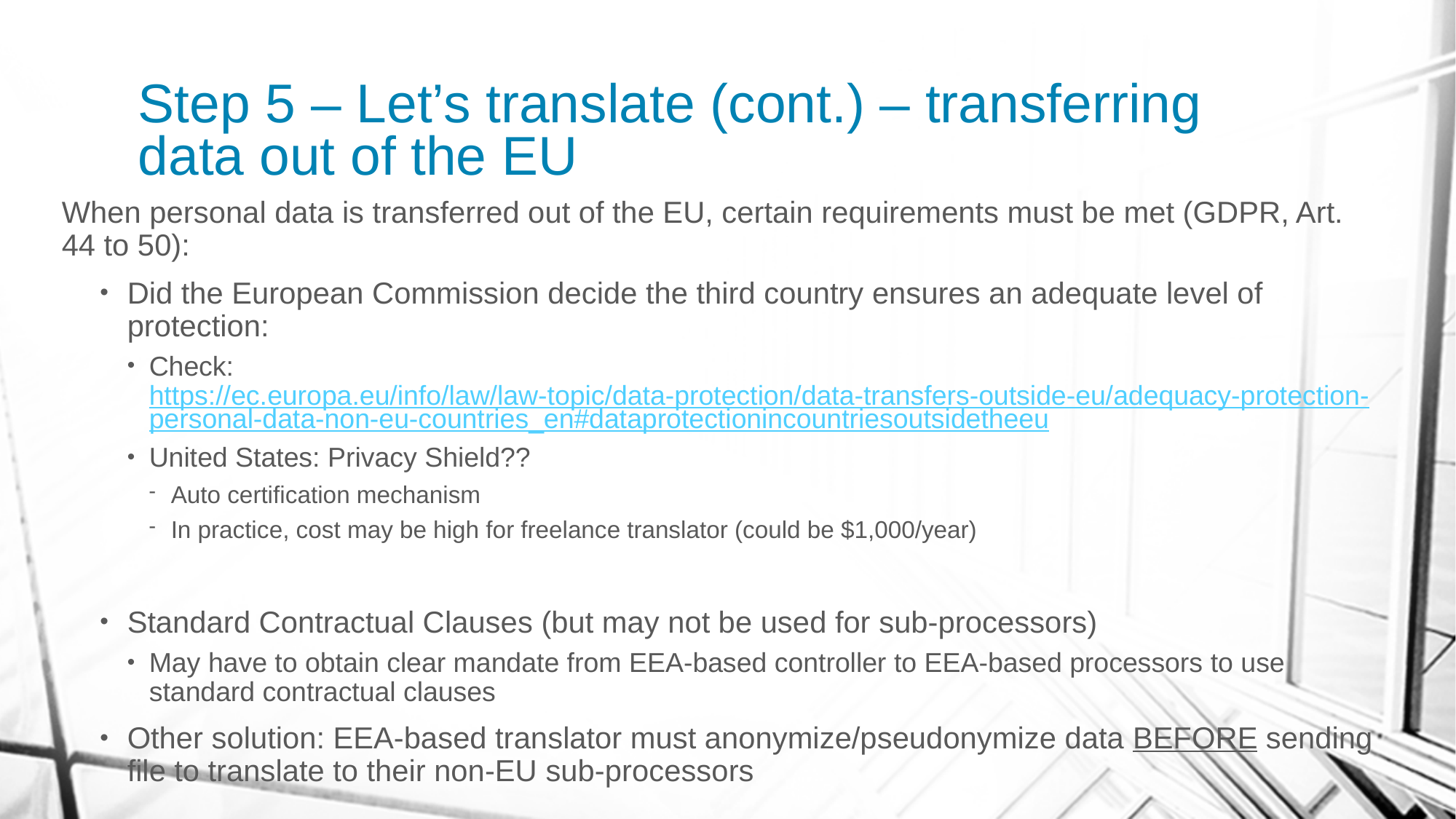

# Step 5 – Let’s translate (cont.) – transferring data out of the EU
When personal data is transferred out of the EU, certain requirements must be met (GDPR, Art. 44 to 50):
Did the European Commission decide the third country ensures an adequate level of protection:
Check: https://ec.europa.eu/info/law/law-topic/data-protection/data-transfers-outside-eu/adequacy-protection-personal-data-non-eu-countries_en#dataprotectionincountriesoutsidetheeu
United States: Privacy Shield??
Auto certification mechanism
In practice, cost may be high for freelance translator (could be $1,000/year)

Standard Contractual Clauses (but may not be used for sub-processors)
May have to obtain clear mandate from EEA-based controller to EEA-based processors to use standard contractual clauses
Other solution: EEA-based translator must anonymize/pseudonymize data BEFORE sending file to translate to their non-EU sub-processors